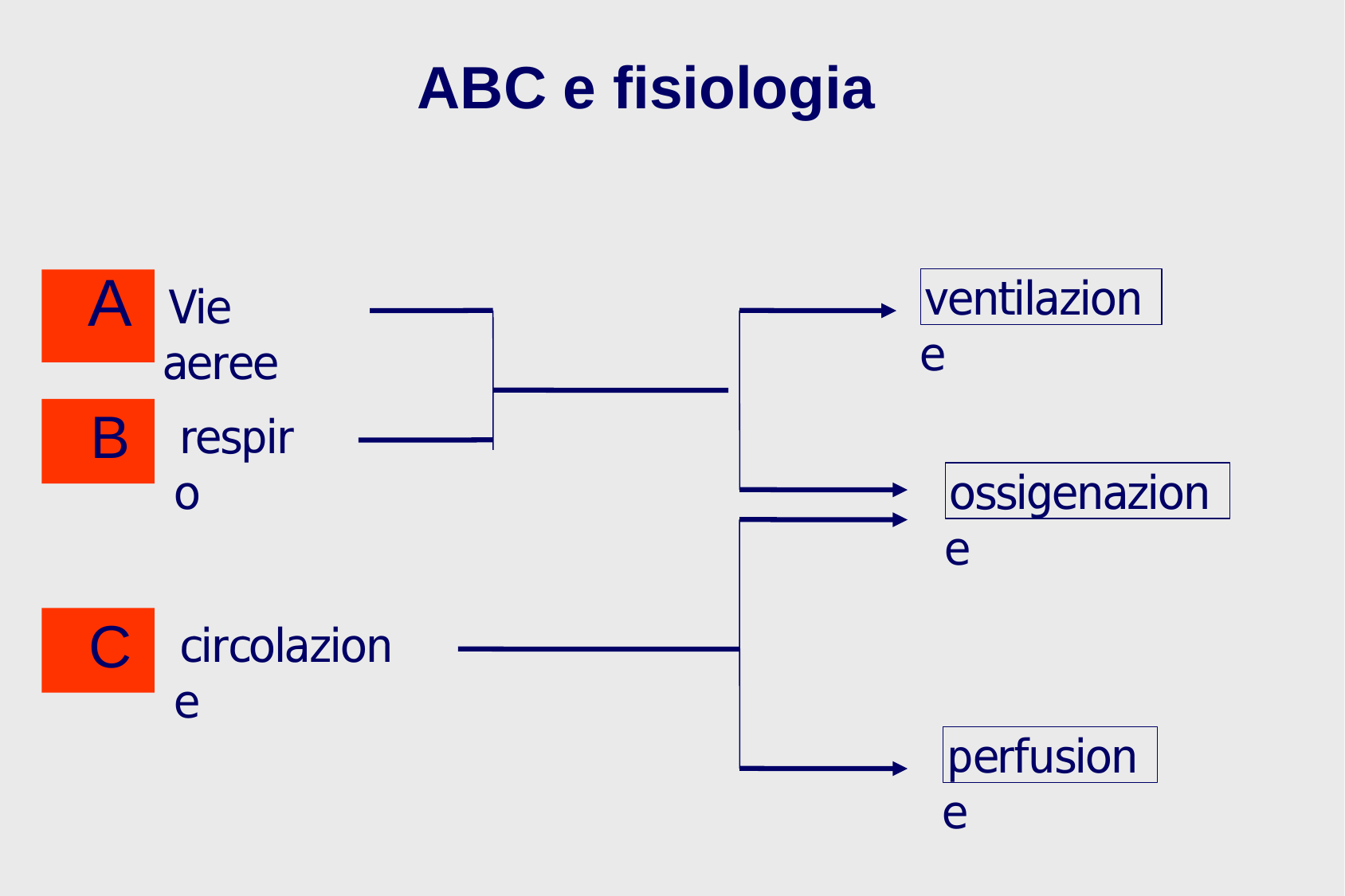

ABC e fisiologia

A
Vie aeree
B

respiro
C

circolazione
ventilazione

ossigenazione

perfusione